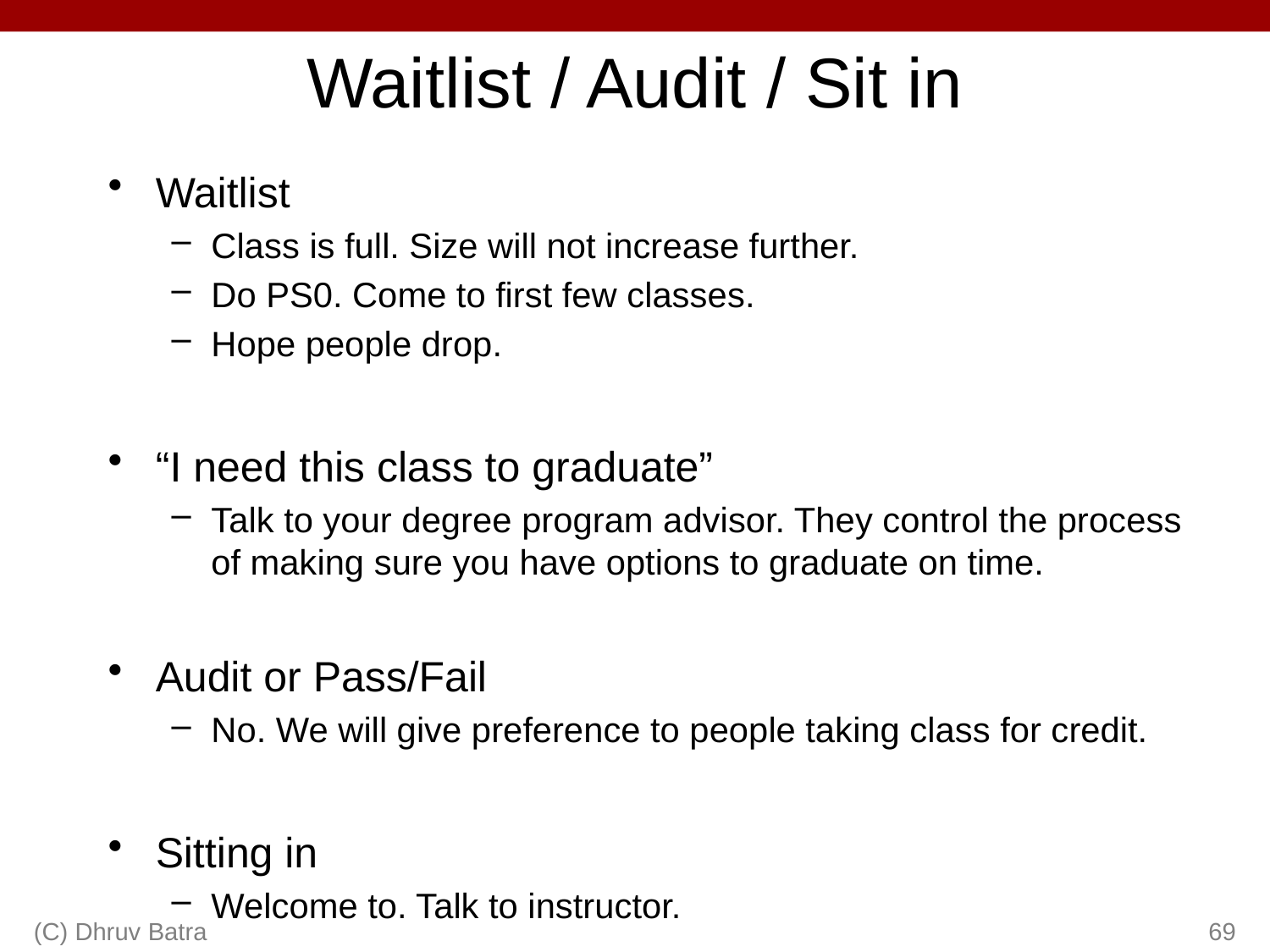

# Waitlist / Audit / Sit in
Waitlist
Class is full. Size will not increase further.
Do PS0. Come to first few classes.
Hope people drop.

“I need this class to graduate”
Talk to your degree program advisor. They control the process of making sure you have options to graduate on time.

Audit or Pass/Fail
No. We will give preference to people taking class for credit.

Sitting in
Welcome to. Talk to instructor.

(C) Dhruv Batra
69